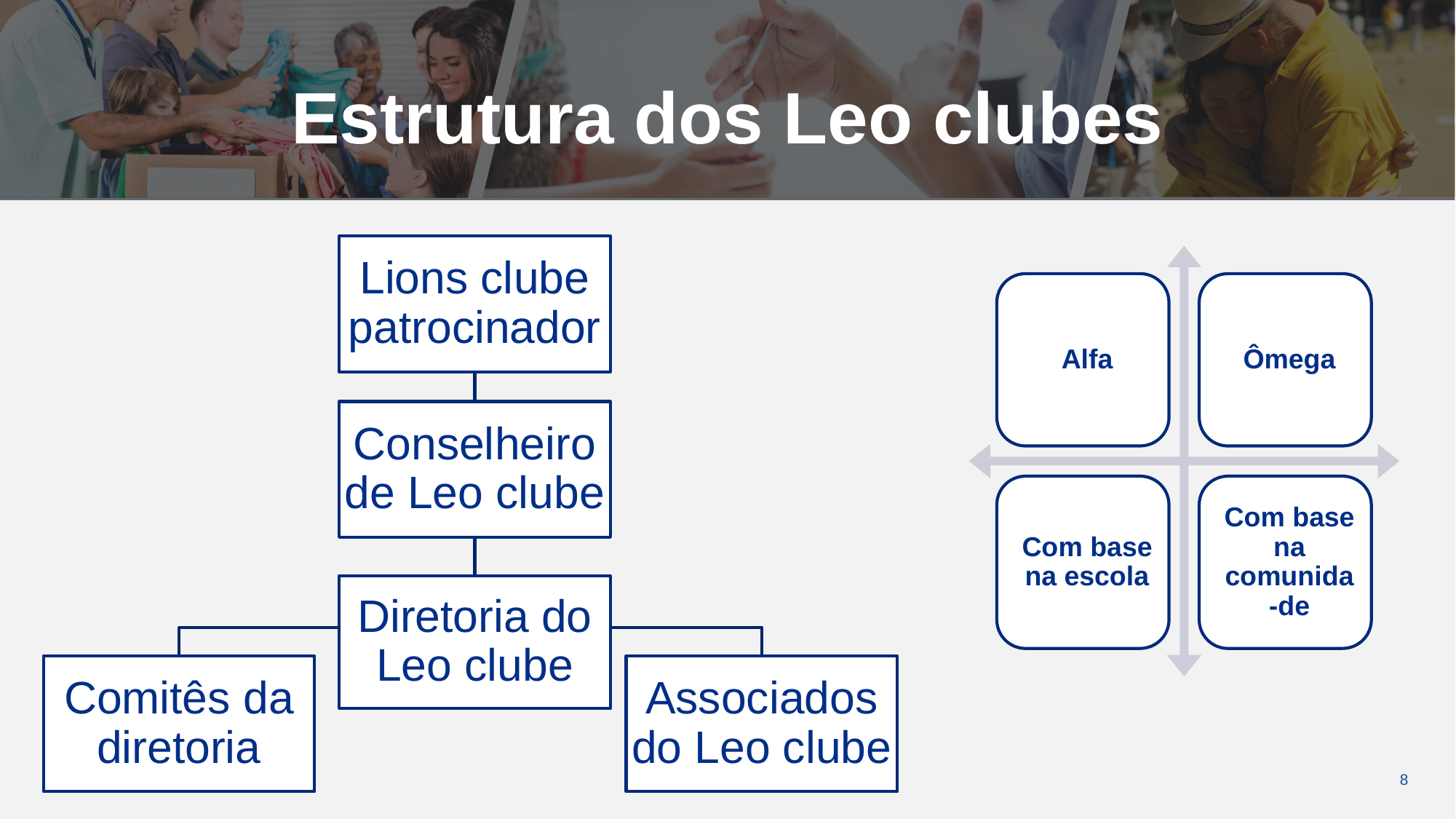

Estrutura dos Leo clubes
Lions clube patrocinador
Diretoria do Leo clube
Comitês da diretoria
Associados do Leo clube
Conselheiro de Leo clube
Alfa
Ômega
Com base na escola
Com base na comunida-de